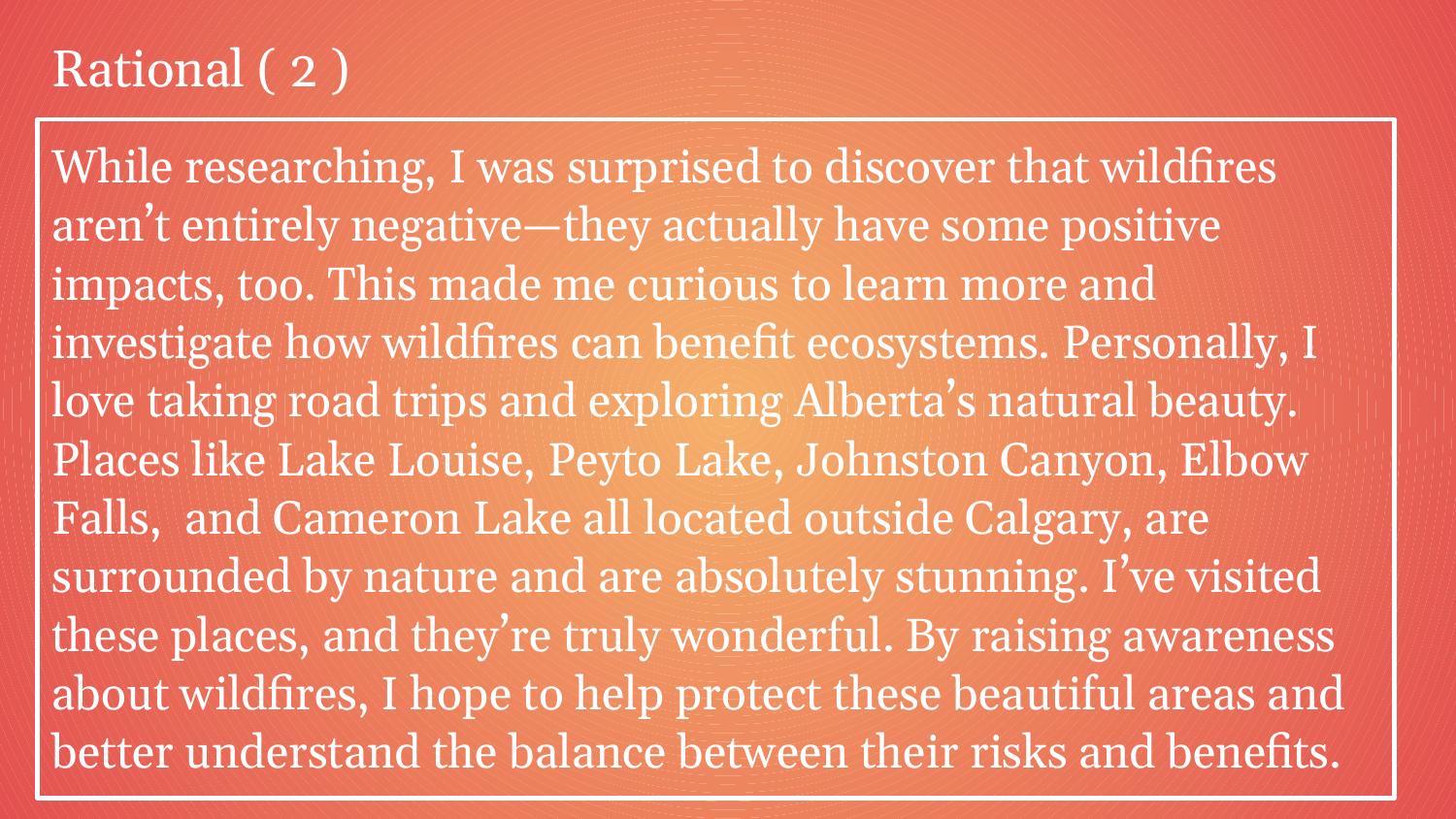

# Rational ( 2 )
While researching, I was surprised to discover that wildfires aren’t entirely negative—they actually have some positive impacts, too. This made me curious to learn more and investigate how wildfires can benefit ecosystems. Personally, I love taking road trips and exploring Alberta’s natural beauty. Places like Lake Louise, Peyto Lake, Johnston Canyon, Elbow Falls,  and Cameron Lake all located outside Calgary, are surrounded by nature and are absolutely stunning. I’ve visited these places, and they’re truly wonderful. By raising awareness about wildfires, I hope to help protect these beautiful areas and better understand the balance between their risks and benefits.